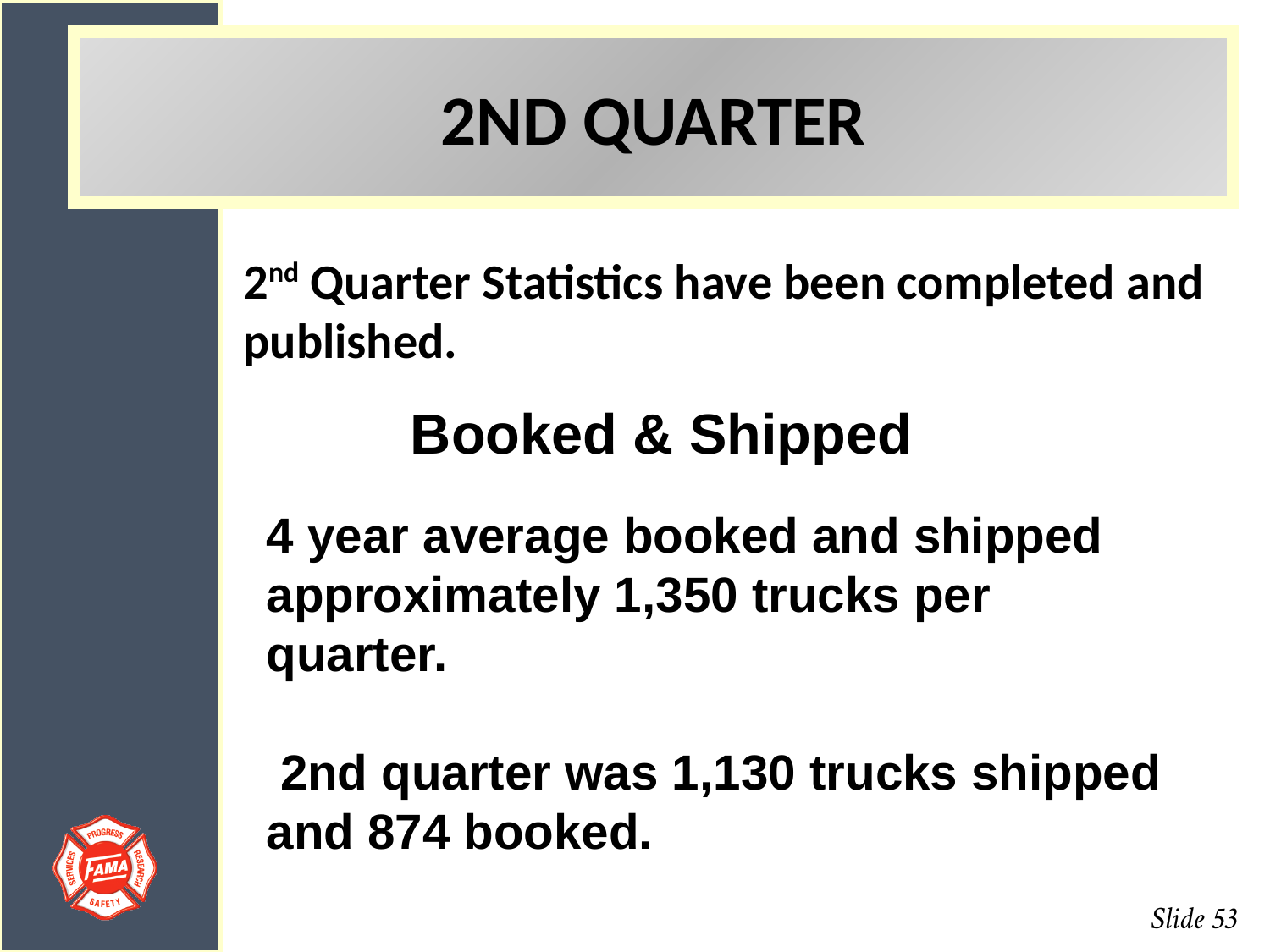

2ND QUARTER
2nd Quarter Statistics have been completed and published.

Booked & Shipped
4 year average booked and shipped approximately 1,350 trucks per quarter.

 2nd quarter was 1,130 trucks shipped and 874 booked.